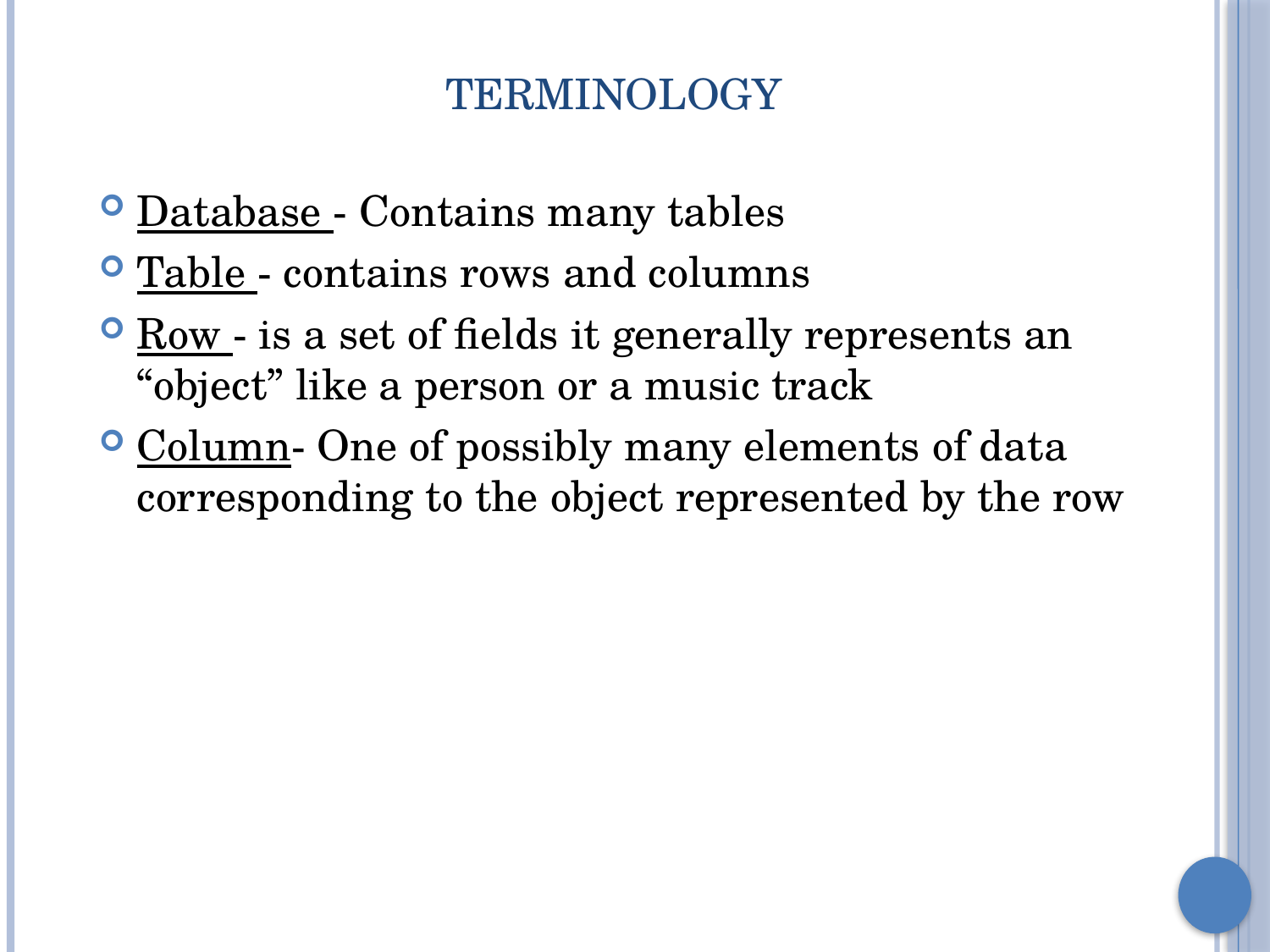

# Terminology
Database - Contains many tables
Table - contains rows and columns
Row - is a set of fields it generally represents an “object” like a person or a music track
Column- One of possibly many elements of data corresponding to the object represented by the row